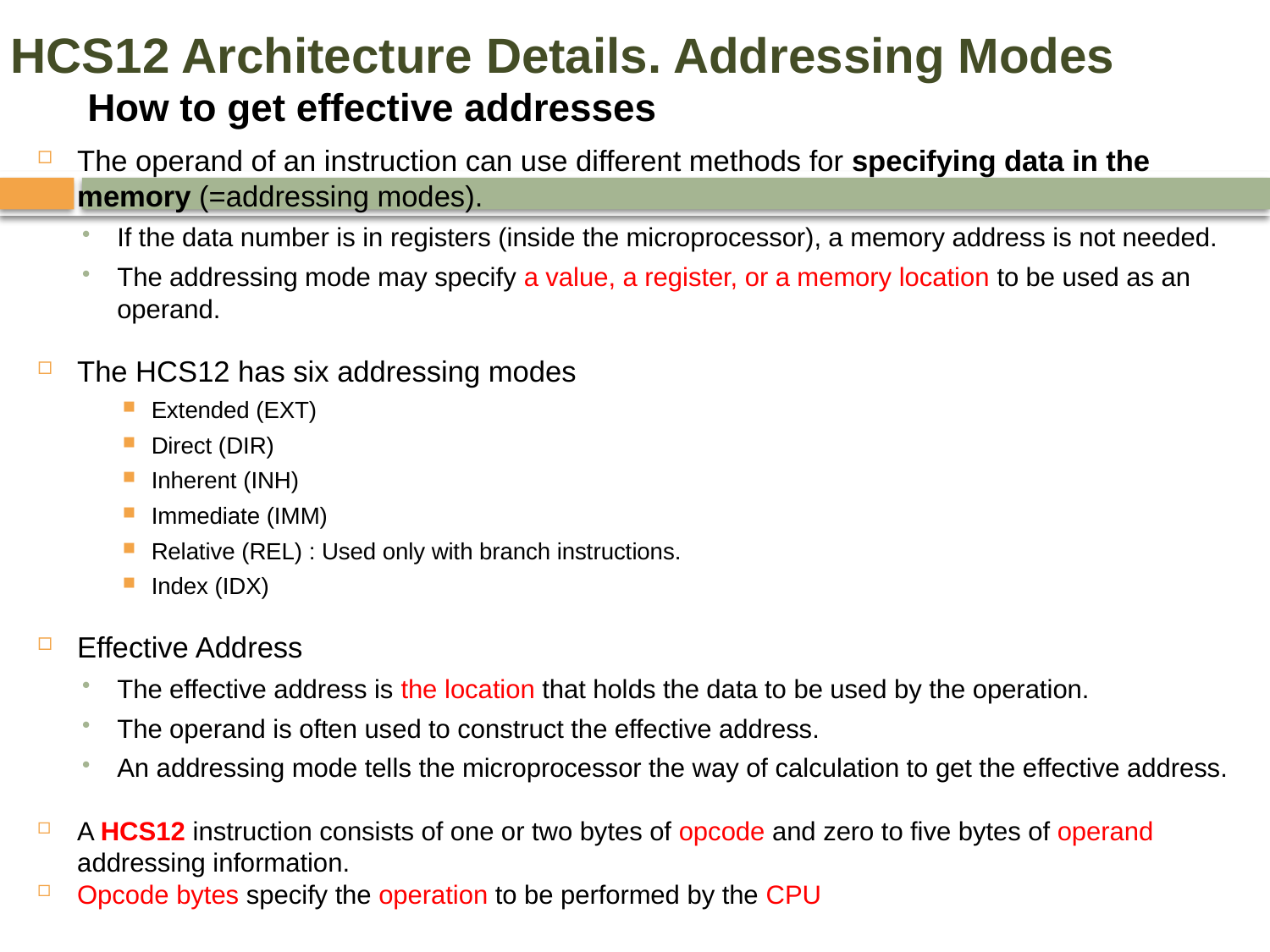

HCS12 Architecture Details. Addressing Modes
How to get effective addresses
The operand of an instruction can use different methods for specifying data in the memory (=addressing modes).
If the data number is in registers (inside the microprocessor), a memory address is not needed.
The addressing mode may specify a value, a register, or a memory location to be used as an operand.
The HCS12 has six addressing modes
Extended (EXT)
Direct (DIR)
Inherent (INH)
Immediate (IMM)
Relative (REL) : Used only with branch instructions.
Index (IDX)
Effective Address
The effective address is the location that holds the data to be used by the operation.
The operand is often used to construct the effective address.
An addressing mode tells the microprocessor the way of calculation to get the effective address.

A HCS12 instruction consists of one or two bytes of opcode and zero to five bytes of operand addressing information.
Opcode bytes specify the operation to be performed by the CPU